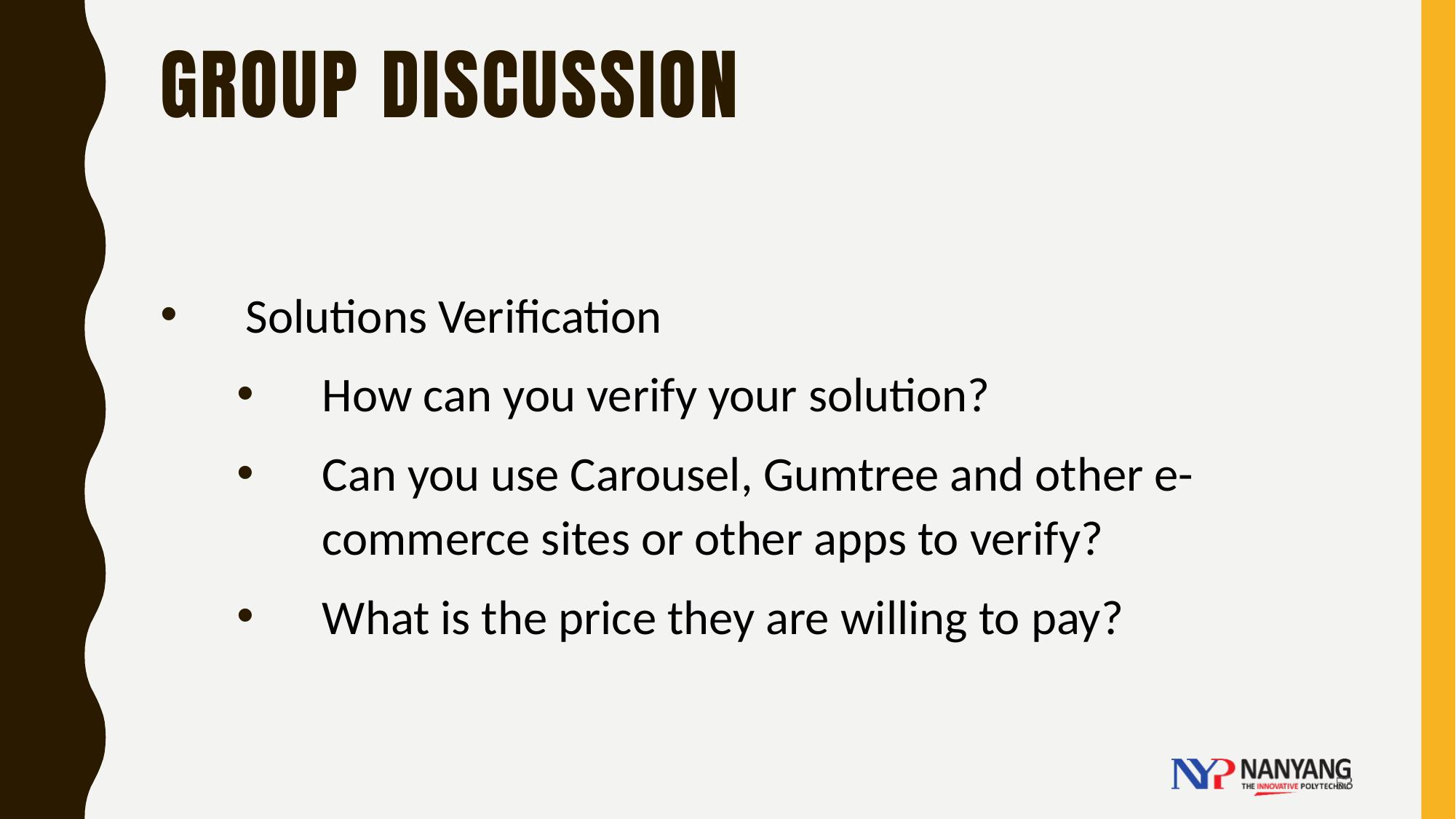

# Group Discussion
Solutions Verification
How can you verify your solution?
Can you use Carousel, Gumtree and other e-commerce sites or other apps to verify?
What is the price they are willing to pay?

53